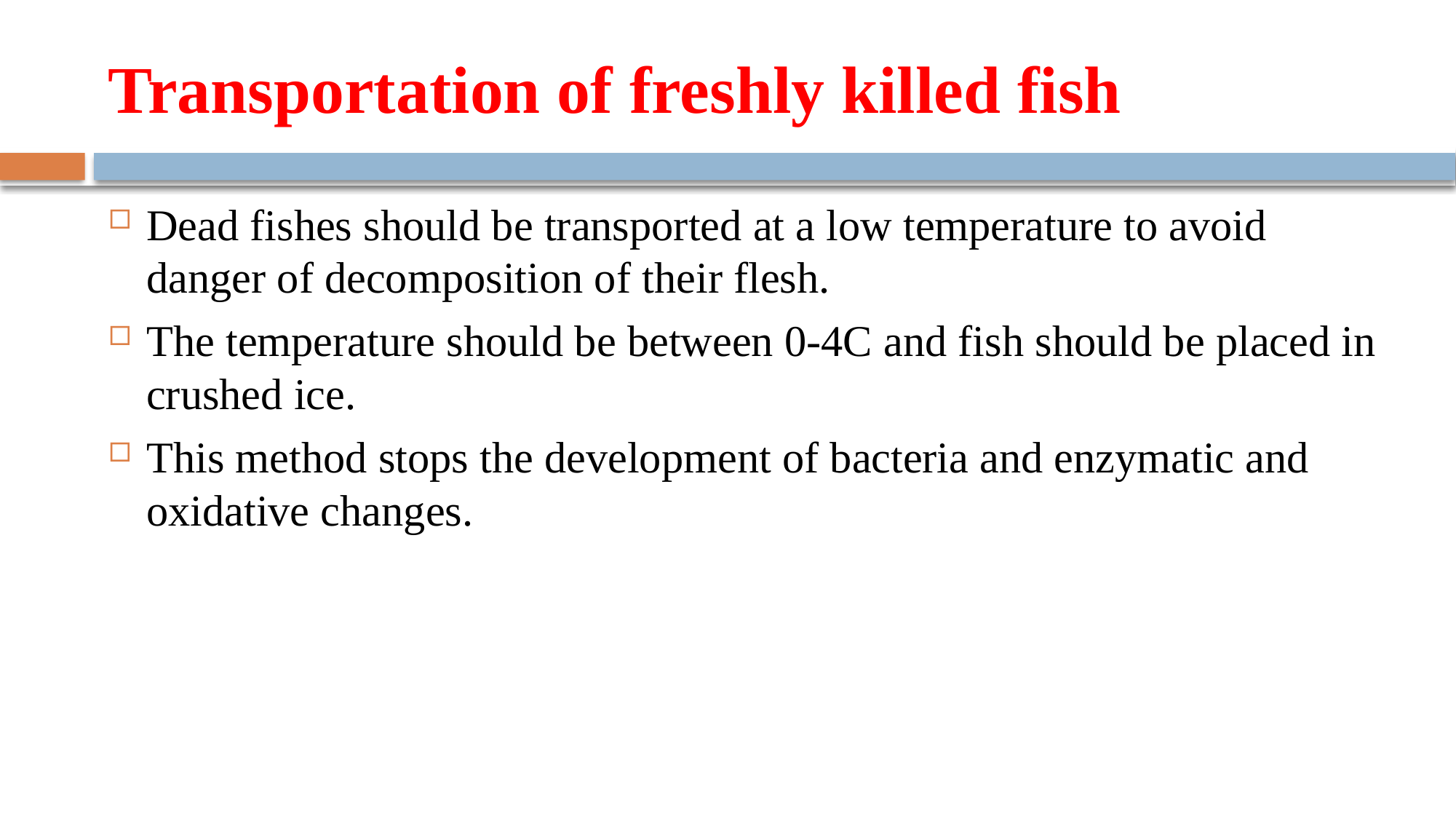

# Transportation of freshly killed fish
Dead fishes should be transported at a low temperature to avoid danger of decomposition of their flesh.
The temperature should be between 0-4C and fish should be placed in crushed ice.
This method stops the development of bacteria and enzymatic and oxidative changes.